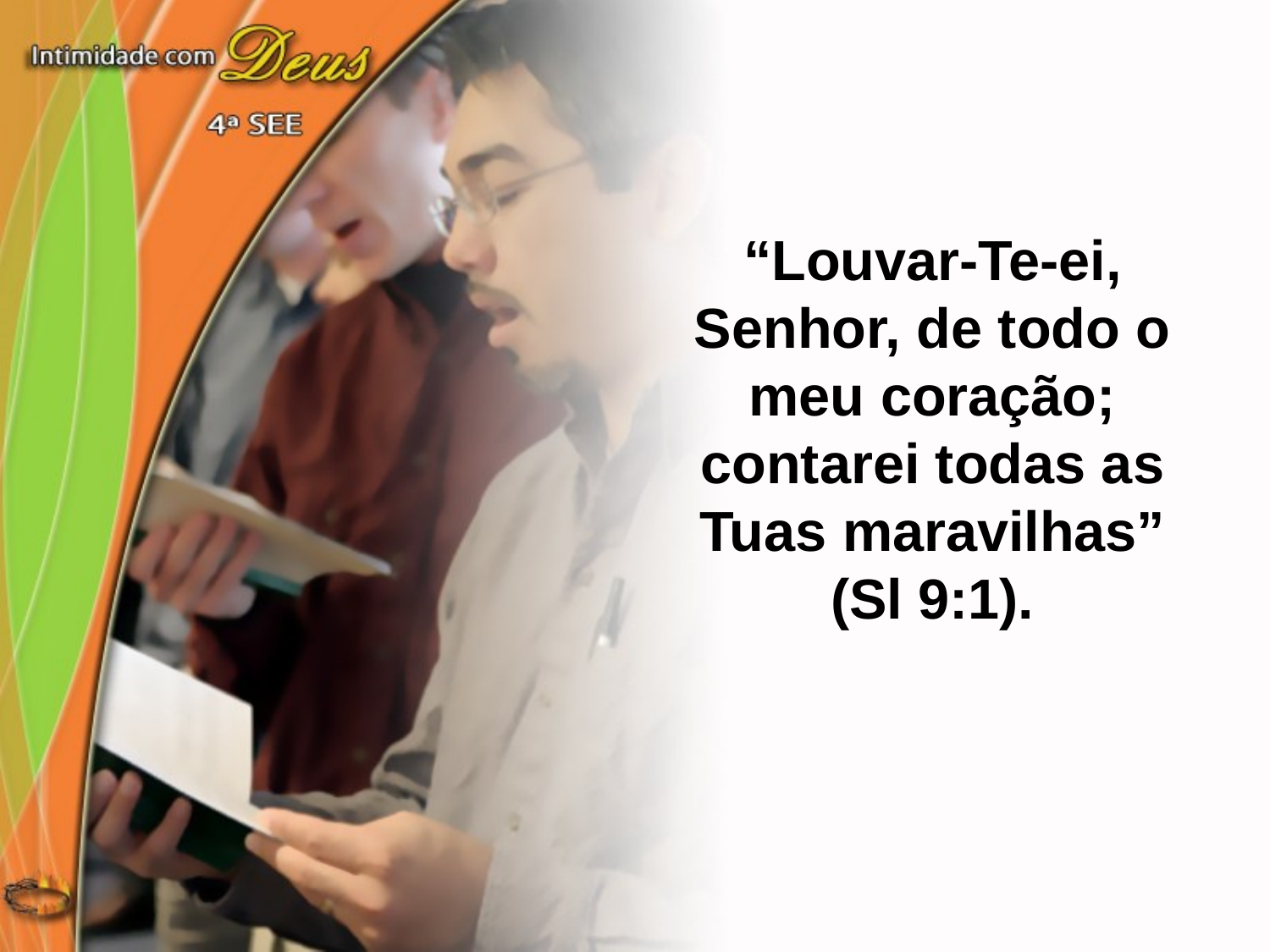

“Louvar-Te-ei, Senhor, de todo o meu coração; contarei todas as Tuas maravilhas”
(Sl 9:1).